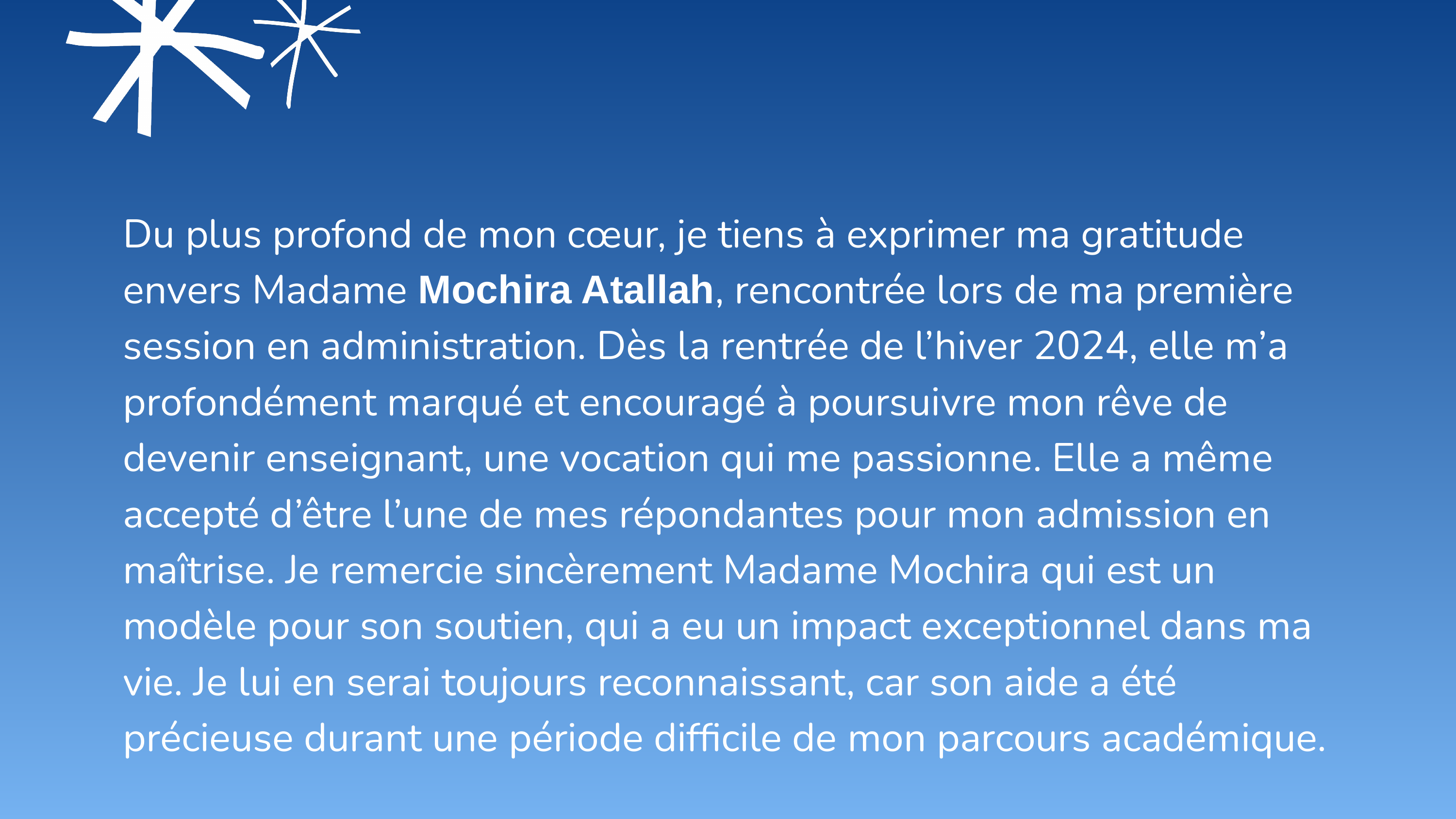

Du plus profond de mon cœur, je tiens à exprimer ma gratitude envers Madame Mochira Atallah, rencontrée lors de ma première session en administration. Dès la rentrée de l’hiver 2024, elle m’a profondément marqué et encouragé à poursuivre mon rêve de devenir enseignant, une vocation qui me passionne. Elle a même accepté d’être l’une de mes répondantes pour mon admission en maîtrise. Je remercie sincèrement Madame Mochira qui est un modèle pour son soutien, qui a eu un impact exceptionnel dans ma vie. Je lui en serai toujours reconnaissant, car son aide a été précieuse durant une période difficile de mon parcours académique.